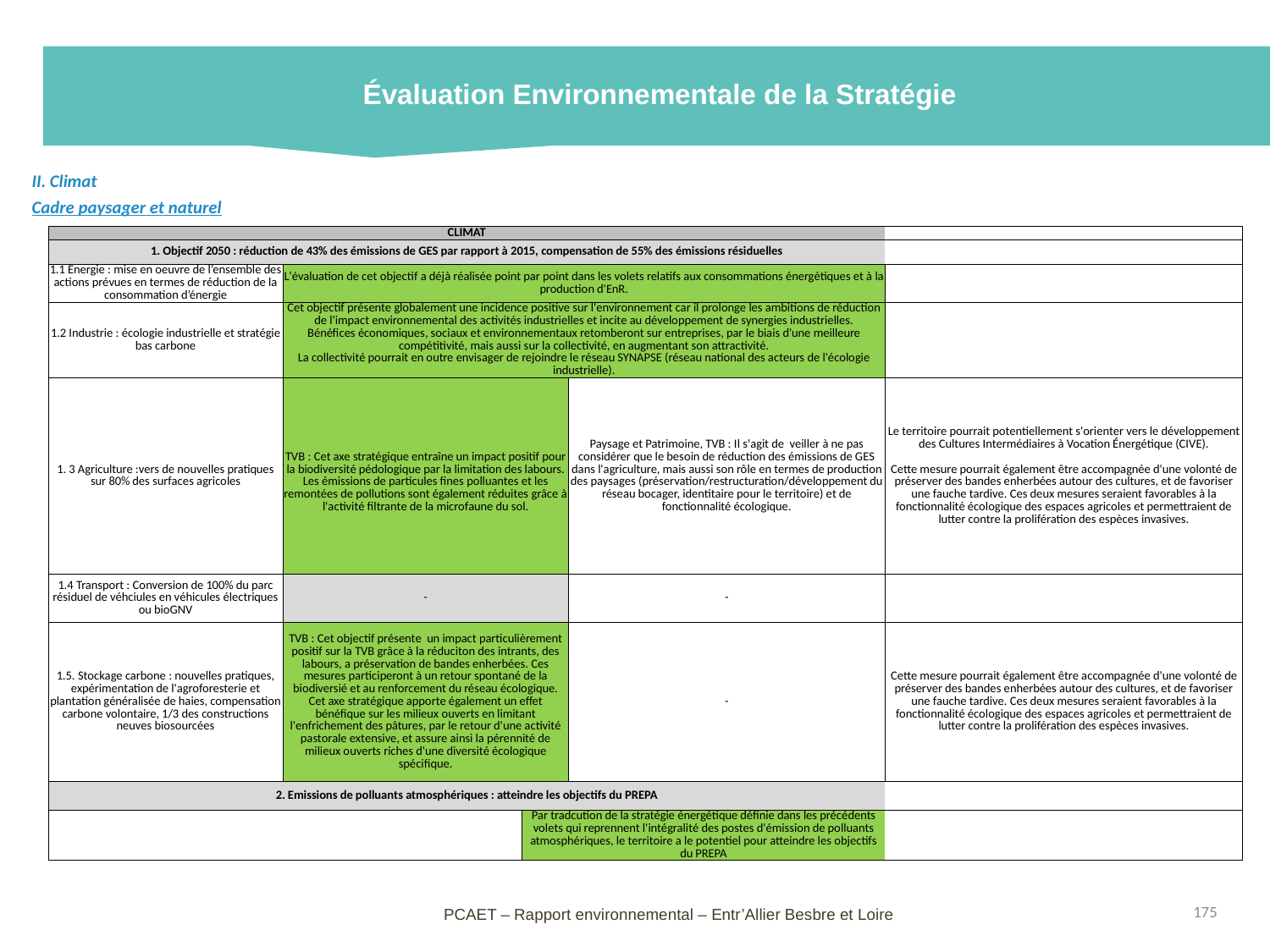

Évaluation Environnementale de la Stratégie

II. Climat
Cadre paysager et naturel

| CLIMAT |  |  |  |  |
| --- | --- | --- | --- | --- |
| 1. Objectif 2050 : réduction de 43% des émissions de GES par rapport à 2015, compensation de 55% des émissions résiduelles |  |  |  |  |
| 1.1 Energie : mise en oeuvre de l’ensemble des actions prévues en termes de réduction de la consommation d’énergie | L'évaluation de cet objectif a déjà réalisée point par point dans les volets relatifs aux consommations énergétiques et à la production d'EnR. | L'évaluation de cet objectif a déjà réalisée point par point dans les volets relatifs aux consommations énergétiques et à la production d'EnR. |  |  |
| 1.2 Industrie : écologie industrielle et stratégie bas carbone | Cet objectif présente globalement une incidence positive sur l'environnement car il prolonge les ambitions de réduction de l'impact environnemental des activités industrielles et incite au développement de synergies industrielles. Bénéfices économiques, sociaux et environnementaux retomberont sur entreprises, par le biais d'une meilleure compétitivité, mais aussi sur la collectivité, en augmentant son attractivité. La collectivité pourrait en outre envisager de rejoindre le réseau SYNAPSE (réseau national des acteurs de l'écologie industrielle). | Cet objectif présente globalement une incidence positive sur l'environnement car il prolonge les ambitions de réduction de l'impact environnemental des activités industrielles et incite au développement de synergies industrielles. Bénéfices économiques, sociaux et environnementaux retomberont sur entreprises, par le biais d'une meilleure compétitivité, mais aussi sur la collectivité, en augmentant son attractivité. La collectivité pourrait en outre envisager de rejoindre le réseau SYNAPSE (réseau national des acteurs de l'écologie industrielle). |  |  |
| 1. 3 Agriculture :vers de nouvelles pratiques sur 80% des surfaces agricoles | TVB : Cet axe stratégique entraîne un impact positif pour la biodiversité pédologique par la limitation des labours. Les émissions de particules fines polluantes et les remontées de pollutions sont également réduites grâce à l'activité filtrante de la microfaune du sol. | TVB : Cet axe stratégique entraîne un impact positif pour la biodiversité pédologique par la limitation des labours. Les émissions de particules fines polluantes et les remontées de pollutions sont également réduites grâce à l'activité filtrante de la microfaune du sol. | Paysage et Patrimoine, TVB : Il s'agit de veiller à ne pas considérer que le besoin de réduction des émissions de GES dans l'agriculture, mais aussi son rôle en termes de production des paysages (préservation/restructuration/développement du réseau bocager, identitaire pour le territoire) et de fonctionnalité écologique. | Le territoire pourrait potentiellement s'orienter vers le développement des Cultures Intermédiaires à Vocation Énergétique (CIVE). Cette mesure pourrait également être accompagnée d'une volonté de préserver des bandes enherbées autour des cultures, et de favoriser une fauche tardive. Ces deux mesures seraient favorables à la fonctionnalité écologique des espaces agricoles et permettraient de lutter contre la prolifération des espèces invasives. |
| 1.4 Transport : Conversion de 100% du parc résiduel de véhciules en véhicules électriques ou bioGNV | - | - | - |  |
| 1.5. Stockage carbone : nouvelles pratiques, expérimentation de l'agroforesterie et plantation généralisée de haies, compensation carbone volontaire, 1/3 des constructions neuves biosourcées | TVB : Cet objectif présente un impact particulièrement positif sur la TVB grâce à la réduciton des intrants, des labours, a préservation de bandes enherbées. Ces mesures participeront à un retour spontané de la biodiversié et au renforcement du réseau écologique. Cet axe stratégique apporte également un effet bénéfique sur les milieux ouverts en limitant l'enfrichement des pâtures, par le retour d'une activité pastorale extensive, et assure ainsi la pérennité de milieux ouverts riches d'une diversité écologique spécifique. | TVB : Cet objectif présente un impact particulièrement positif sur la TVB grâce à la réduciton des intrants, des labours, a préservation de bandes enherbées. Ces mesures participeront à un retour spontané de la biodiversié et au renforcement du réseau écologique. Cet axe stratégique apporte également un effet bénéfique sur les milieux ouverts en limitant l'enfrichement des pâtures, par le retour d'une activité pastorale extensive, et assure ainsi la pérennité de milieux ouverts riches d'une diversité écologique spécifique. | - | Cette mesure pourrait également être accompagnée d'une volonté de préserver des bandes enherbées autour des cultures, et de favoriser une fauche tardive. Ces deux mesures seraient favorables à la fonctionnalité écologique des espaces agricoles et permettraient de lutter contre la prolifération des espèces invasives. |
| 2. Emissions de polluants atmosphériques : atteindre les objectifs du PREPA |  |  |  |  |
|  |  | Par tradcution de la stratégie énergétique définie dans les précédents volets qui reprennent l'intégralité des postes d'émission de polluants atmosphériques, le territoire a le potentiel pour atteindre les objectifs du PREPA |  |  |

175